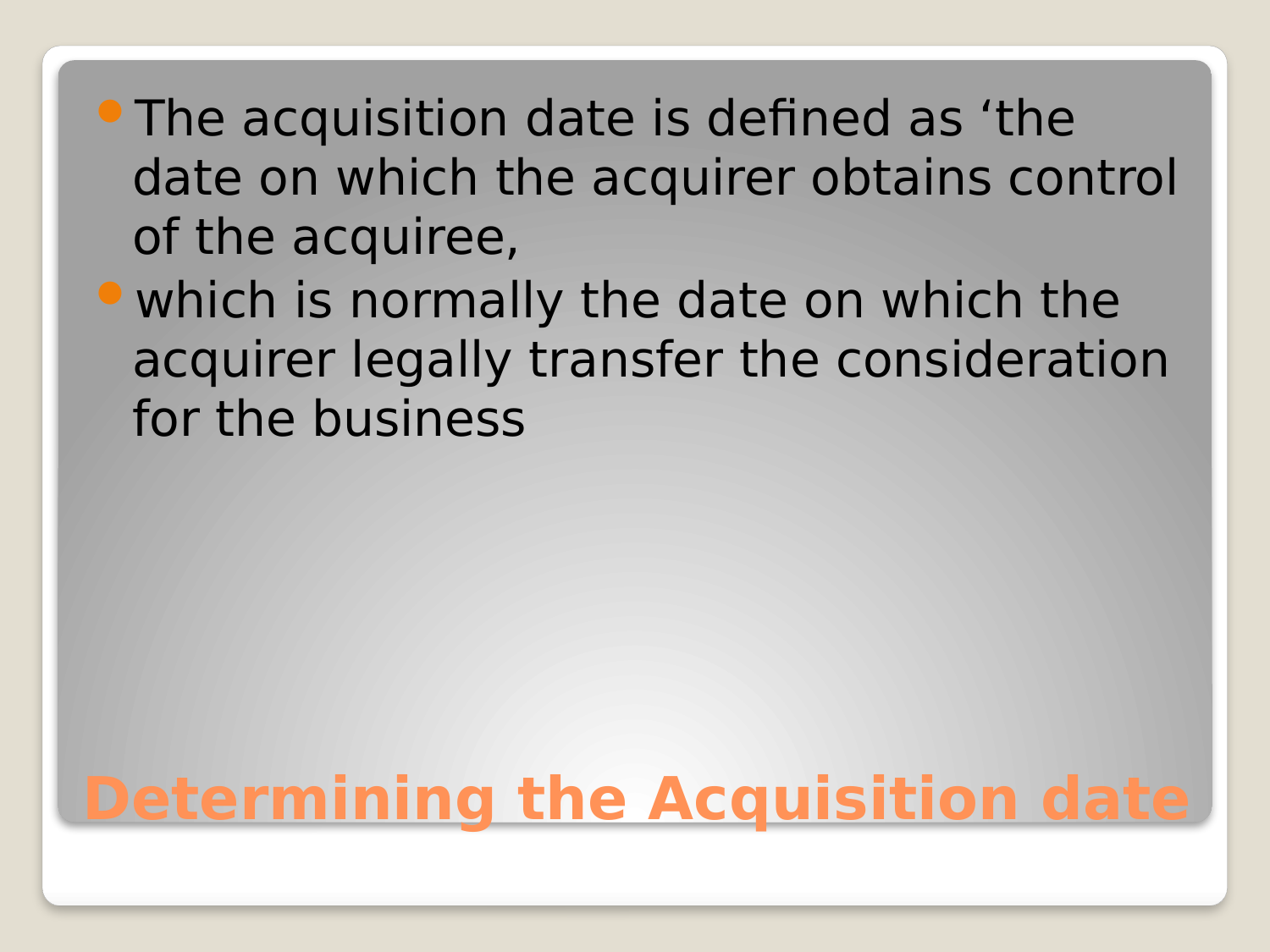

The acquisition date is defined as ‘the date on which the acquirer obtains control of the acquiree,
which is normally the date on which the acquirer legally transfer the consideration for the business
# Determining the Acquisition date